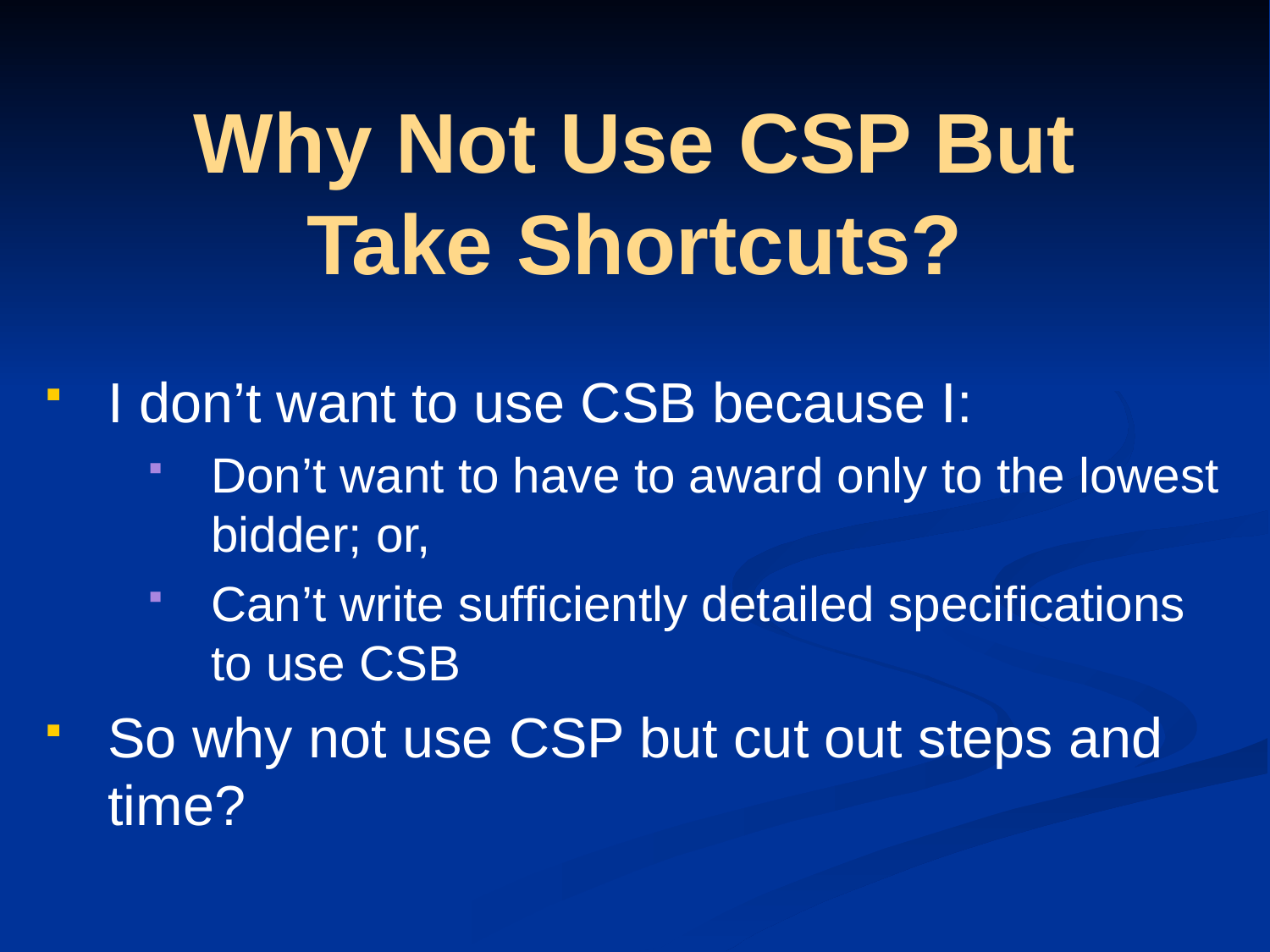

# Why Not Use CSP But Take Shortcuts?
I don’t want to use CSB because I:
Don’t want to have to award only to the lowest bidder; or,
Can’t write sufficiently detailed specifications to use CSB
So why not use CSP but cut out steps and time?